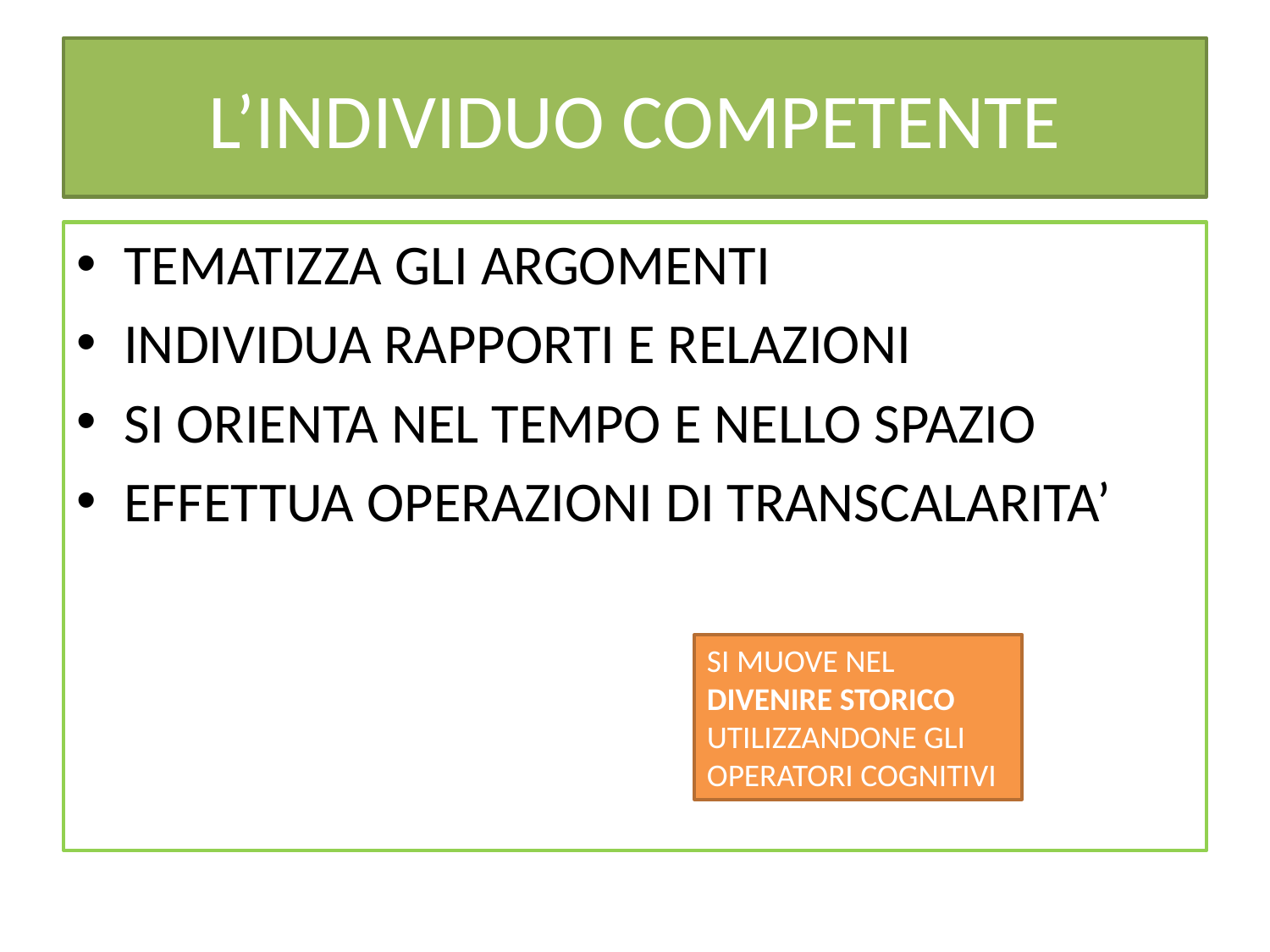

# L’INDIVIDUO COMPETENTE
TEMATIZZA GLI ARGOMENTI
INDIVIDUA RAPPORTI E RELAZIONI
SI ORIENTA NEL TEMPO E NELLO SPAZIO
EFFETTUA OPERAZIONI DI TRANSCALARITA’

SI MUOVE NEL DIVENIRE STORICO UTILIZZANDONE GLI OPERATORI COGNITIVI